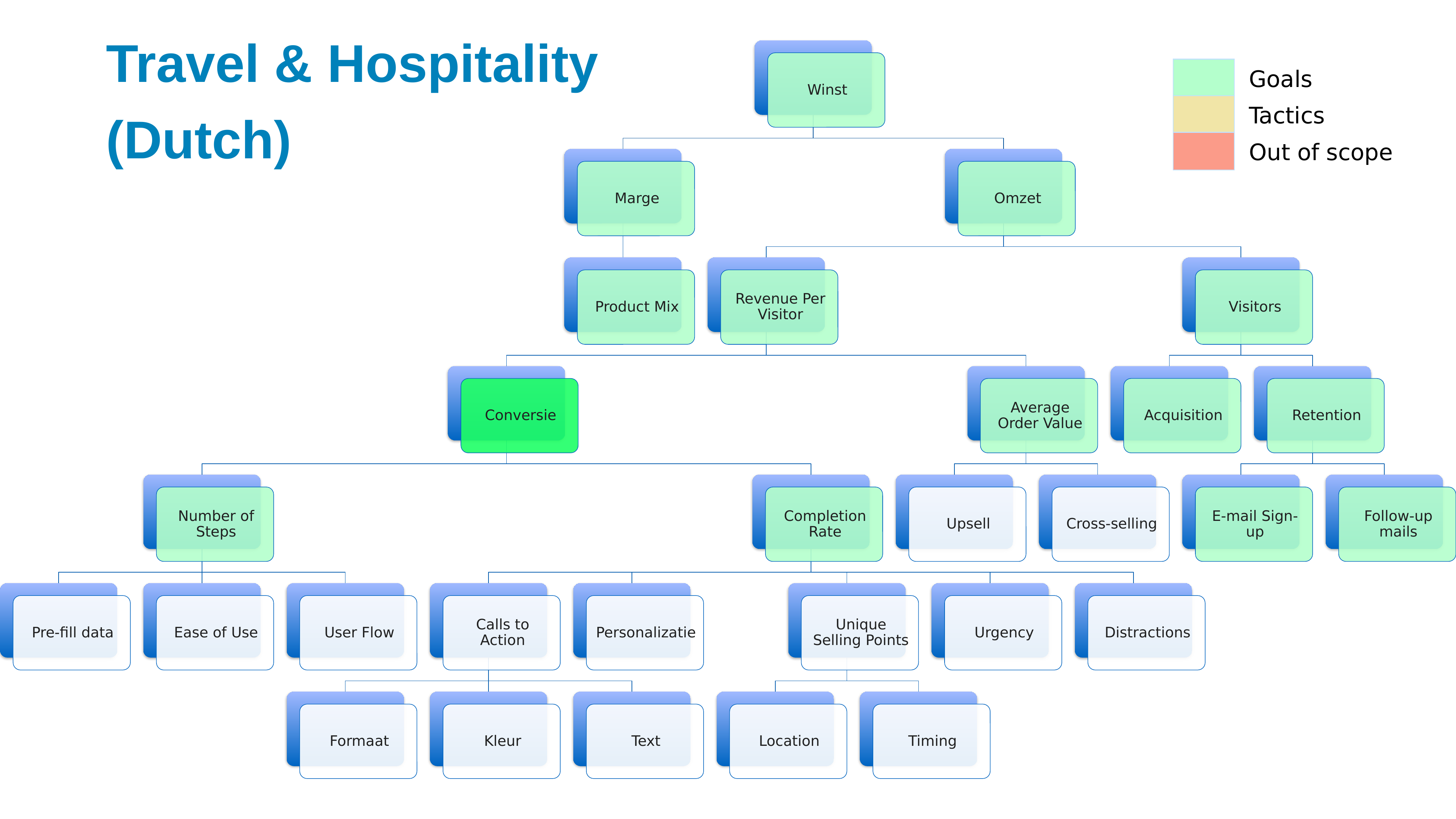

Winst
Marge
Product Mix
Omzet
Revenue Per Visitor
Conversie
Number of Steps
Pre-fill data
Ease of Use
User Flow
Completion Rate
Calls to Action
Formaat
Kleur
Text
Personalizatie
Unique Selling Points
Location
Timing
Urgency
Distractions
Average Order Value
Upsell
Cross-selling
Visitors
Acquisition
Retention
E-mail Sign-up
Follow-up mails
Travel & Hospitality
(Dutch)

Goals

Tactics

Out of scope